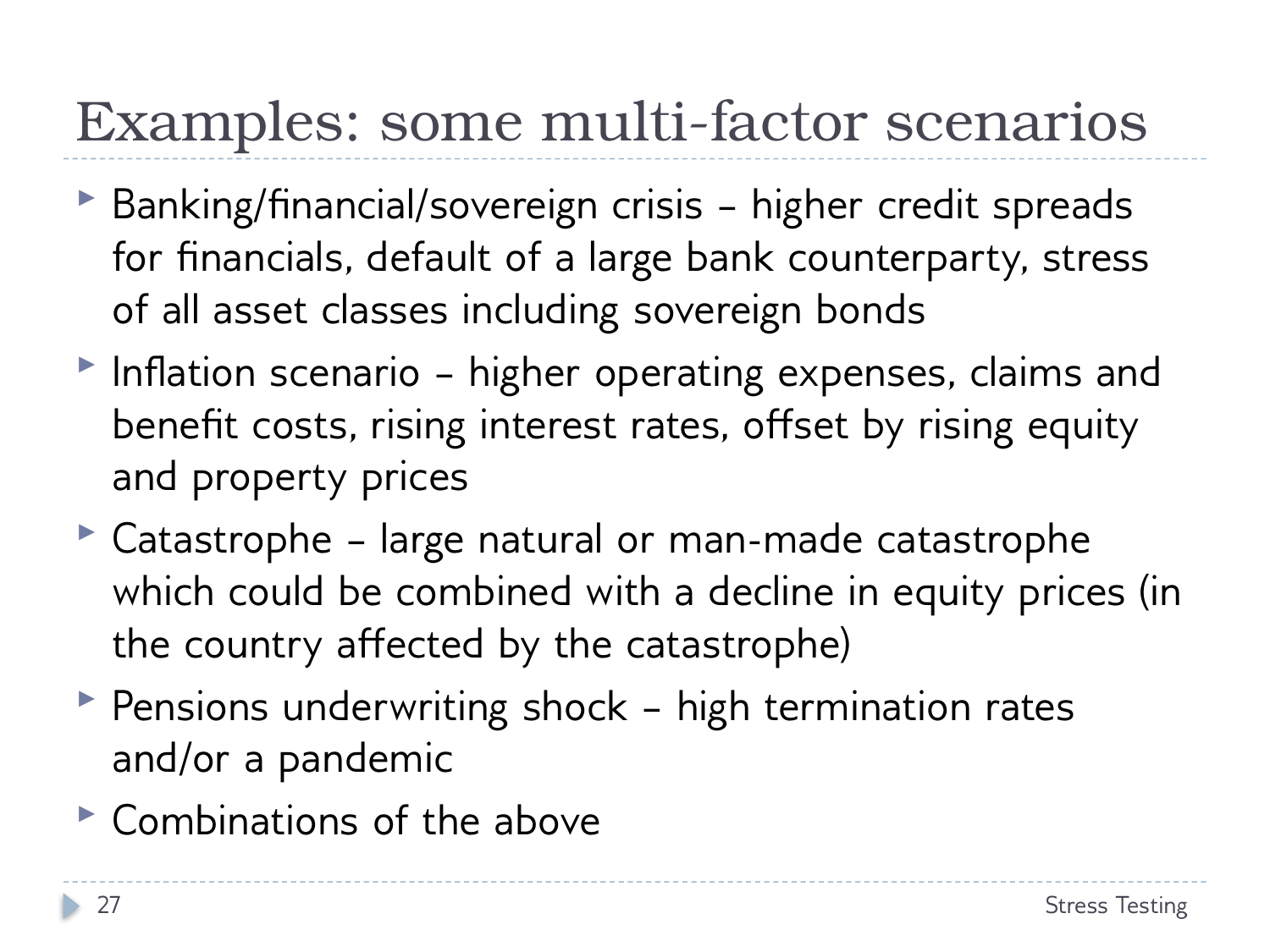

# Examples: some multi-factor scenarios
Banking/financial/sovereign crisis – higher credit spreads for financials, default of a large bank counterparty, stress of all asset classes including sovereign bonds
Inflation scenario – higher operating expenses, claims and benefit costs, rising interest rates, offset by rising equity and property prices
Catastrophe – large natural or man-made catastrophe which could be combined with a decline in equity prices (in the country affected by the catastrophe)
Pensions underwriting shock – high termination rates and/or a pandemic
Combinations of the above
27
Stress Testing